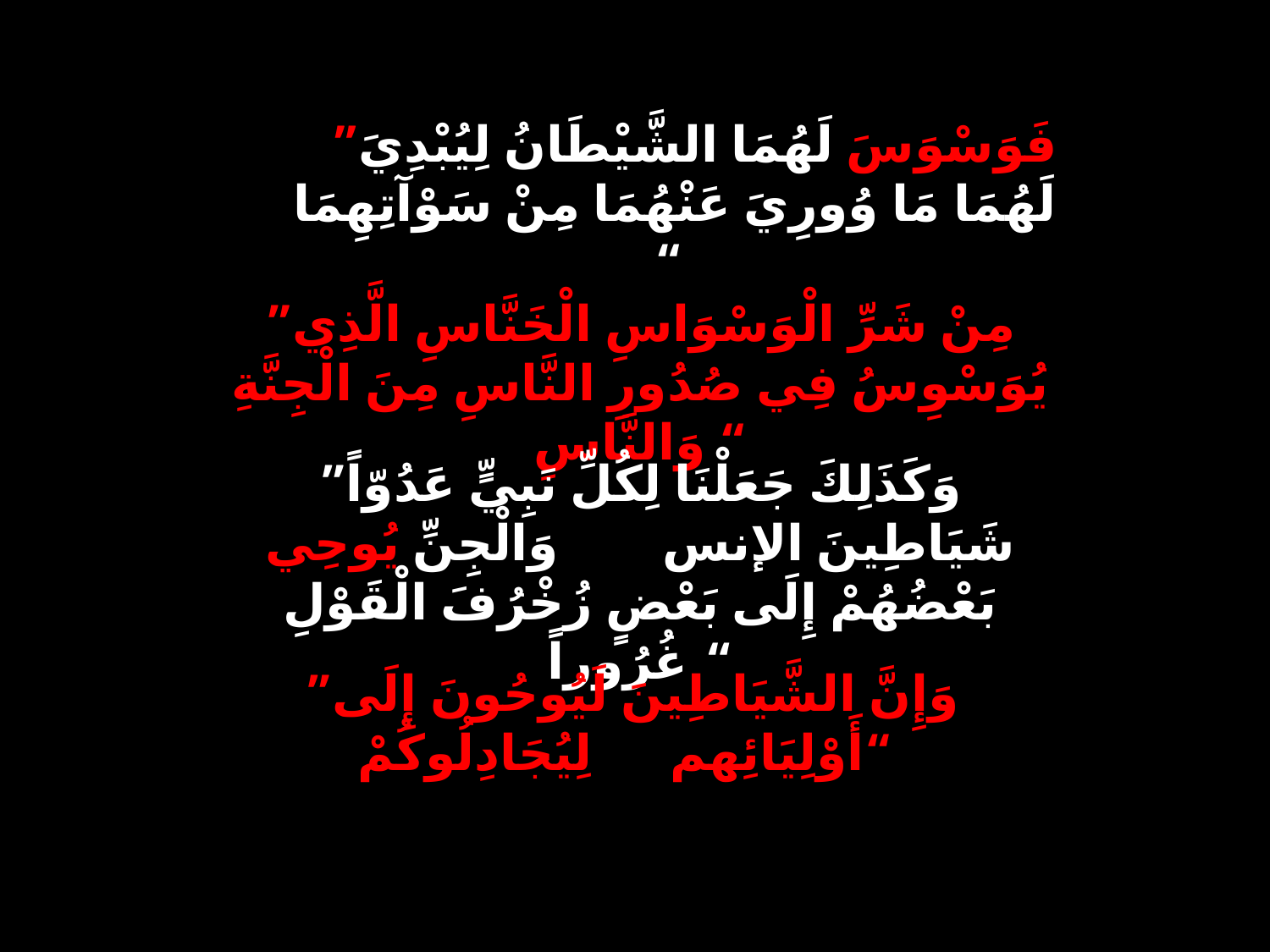

”فَوَسْوَسَ لَهُمَا الشَّيْطَانُ لِيُبْدِيَ لَهُمَا مَا وُورِيَ عَنْهُمَا مِنْ سَوْآتِهِمَا “
”مِنْ شَرِّ الْوَسْوَاسِ الْخَنَّاسِ الَّذِي يُوَسْوِسُ فِي صُدُورِ النَّاسِ مِنَ الْجِنَّةِ وَالنَّاسِ “
”وَكَذَلِكَ جَعَلْنَا لِكُلِّ نَبِيٍّ عَدُوّاً شَيَاطِينَ الإنس        وَالْجِنِّ يُوحِي بَعْضُهُمْ إِلَى بَعْضٍ زُخْرُفَ الْقَوْلِ غُرُوراً “
 ”وَإِنَّ الشَّيَاطِينَ لَيُوحُونَ إِلَى أَوْلِيَائِهم      لِيُجَادِلُوكُمْ“